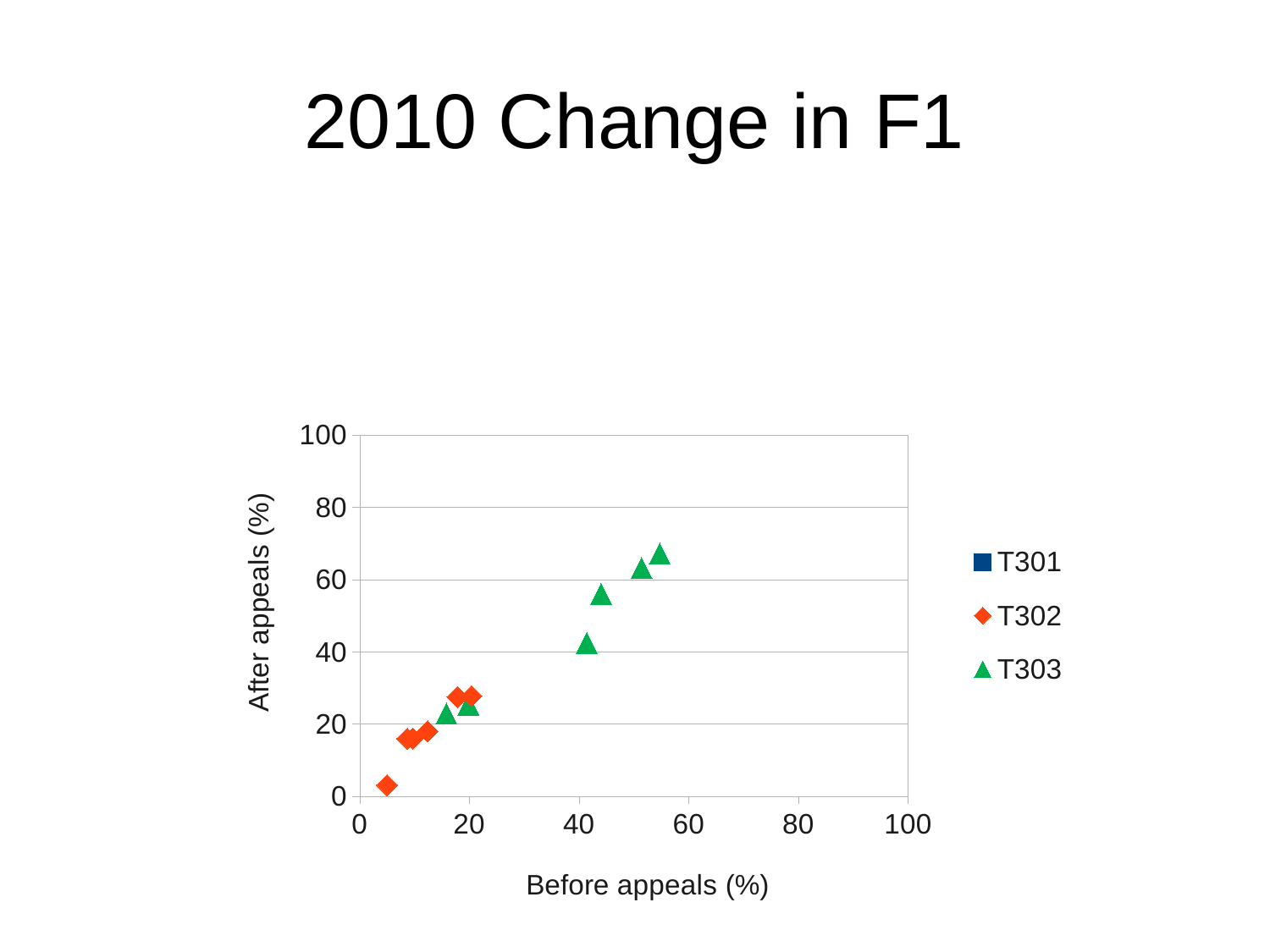

# 2010 Change in F1

### Chart

| Category | T301 | T302 | T303 |
|---|---|---|---|